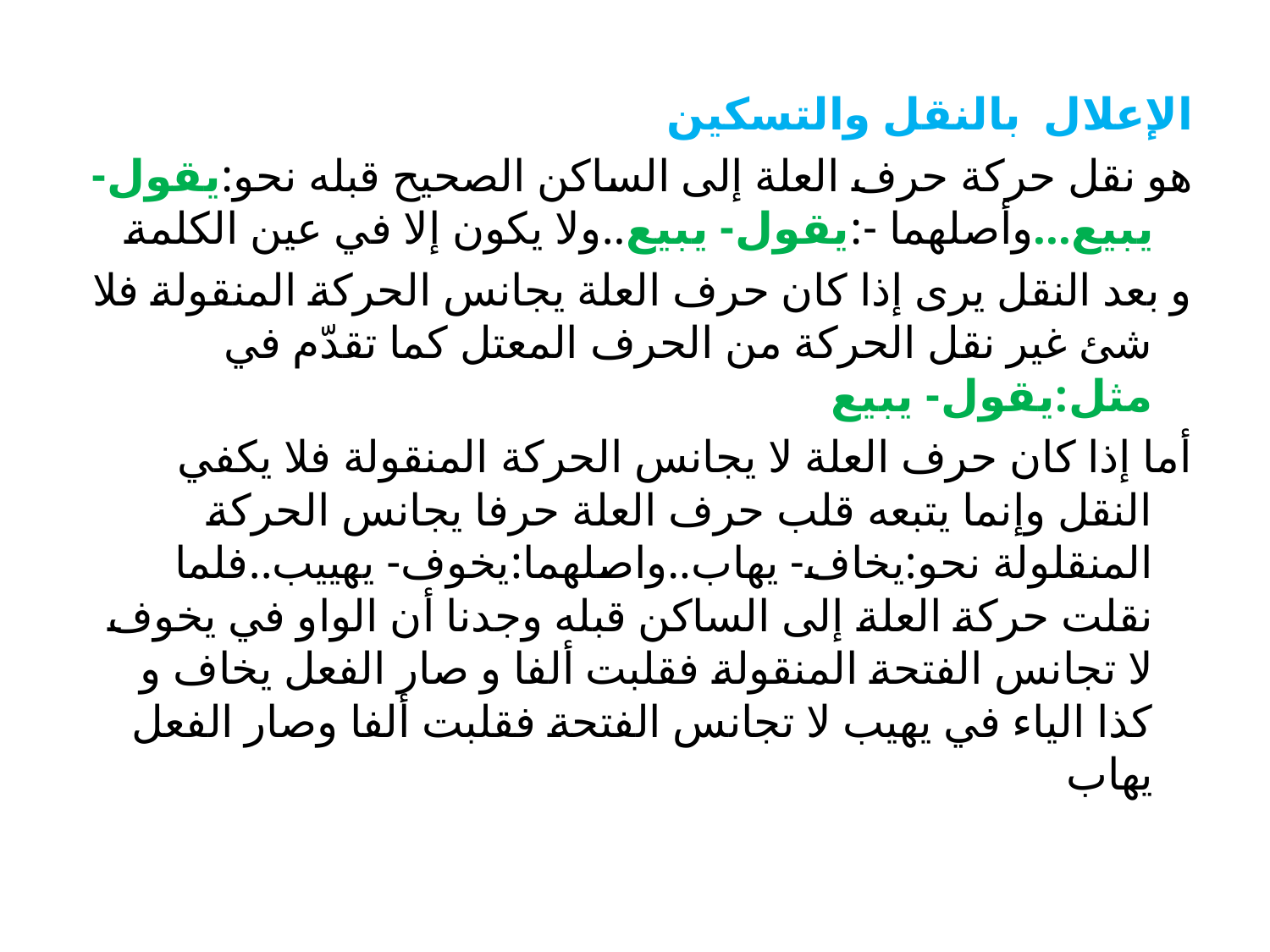

الإعلال  بالنقل والتسكين
هو نقل حركة حرف العلة إلى الساكن الصحيح قبله نحو:يقول- يبيع...وأصلهما -:يقول- يبيع..ولا يكون إلا في عين الكلمة
و بعد النقل يرى إذا كان حرف العلة يجانس الحركة المنقولة فلا شئ غير نقل الحركة من الحرف المعتل كما تقدّم في مثل:يقول- يبيع
أما إذا كان حرف العلة لا يجانس الحركة المنقولة فلا يكفي النقل وإنما يتبعه قلب حرف العلة حرفا يجانس الحركة المنقلولة نحو:يخاف- يهاب..واصلهما:يخوف- يهييب..فلما نقلت حركة العلة إلى الساكن قبله وجدنا أن الواو في يخوف لا تجانس الفتحة المنقولة فقلبت ألفا و صار الفعل يخاف و كذا الياء في يهيب لا تجانس الفتحة فقلبت ألفا وصار الفعل يهاب